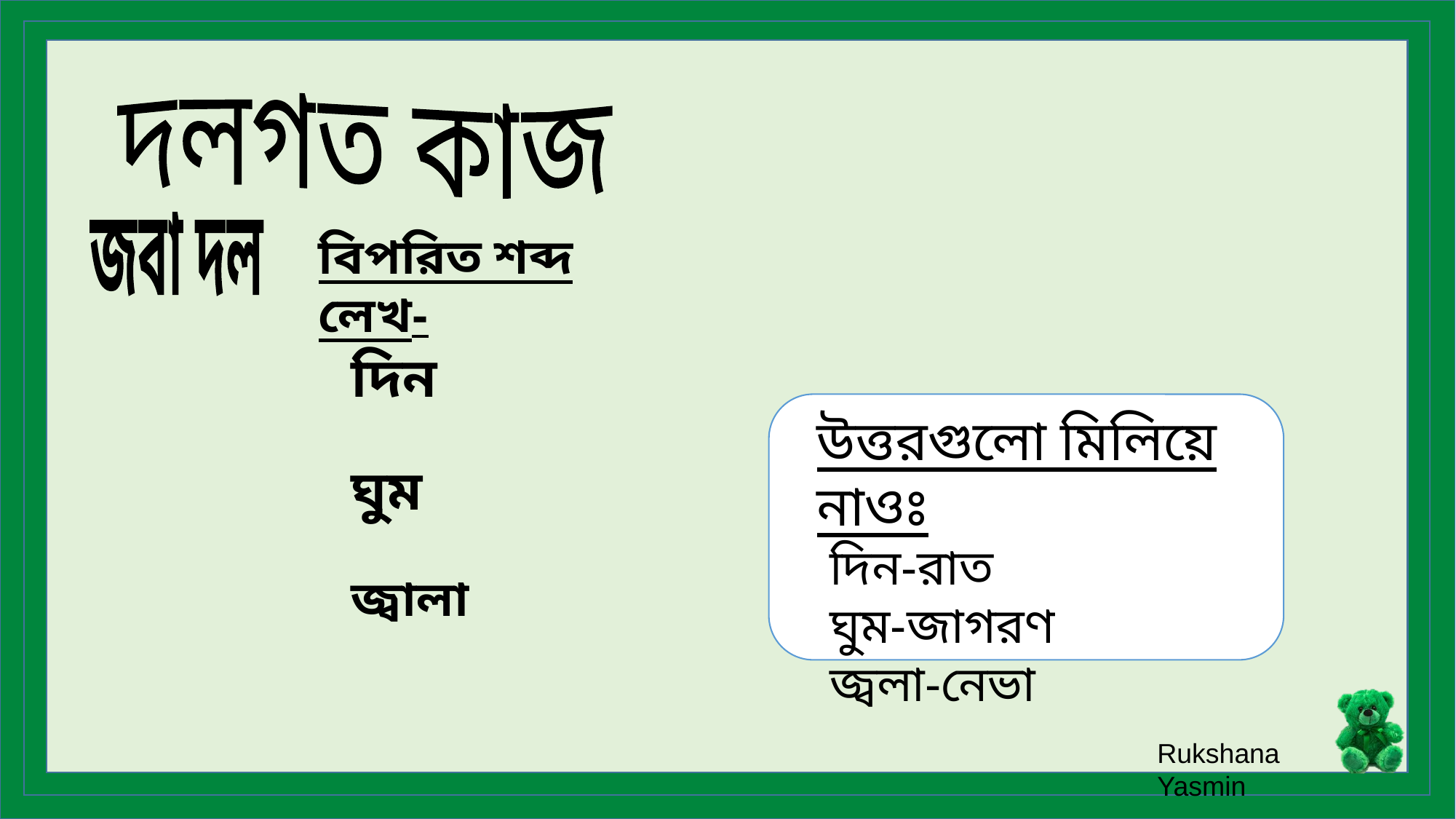

দলগত কাজ
জবা দল
বিপরিত শব্দ লেখ-
দিন

উত্তরগুলো মিলিয়ে নাওঃ
 দিন-রাত
 ঘুম-জাগরণ
 জ্বলা-নেভা
ঘুম
জ্বালা